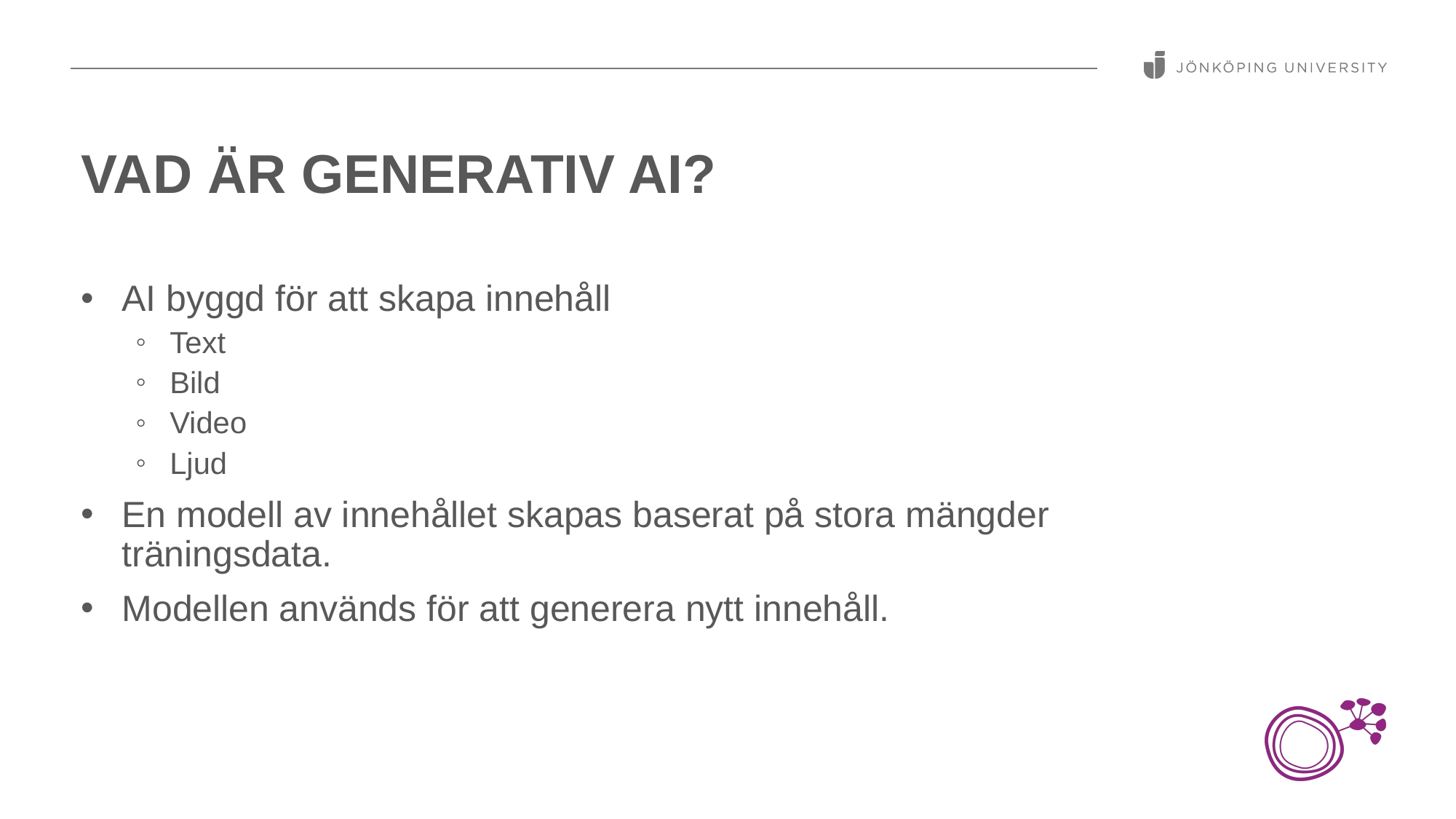

# VAD ÄR GENERATIV AI?
AI byggd för att skapa innehåll
Text
Bild
Video
Ljud
En modell av innehållet skapas baserat på stora mängder träningsdata.
Modellen används för att generera nytt innehåll.